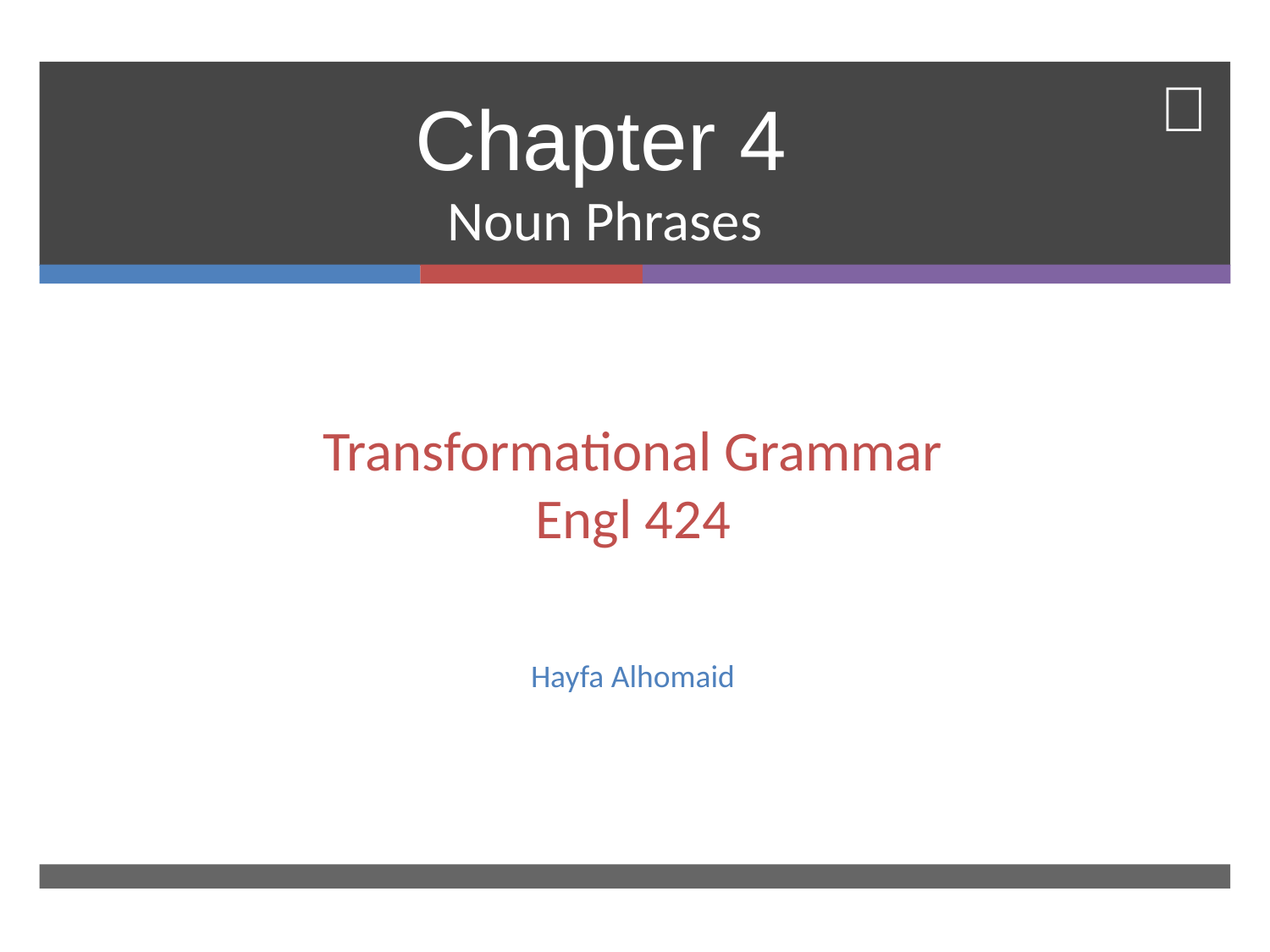

# Chapter 4
Noun Phrases
Transformational Grammar
Engl 424

Hayfa Alhomaid